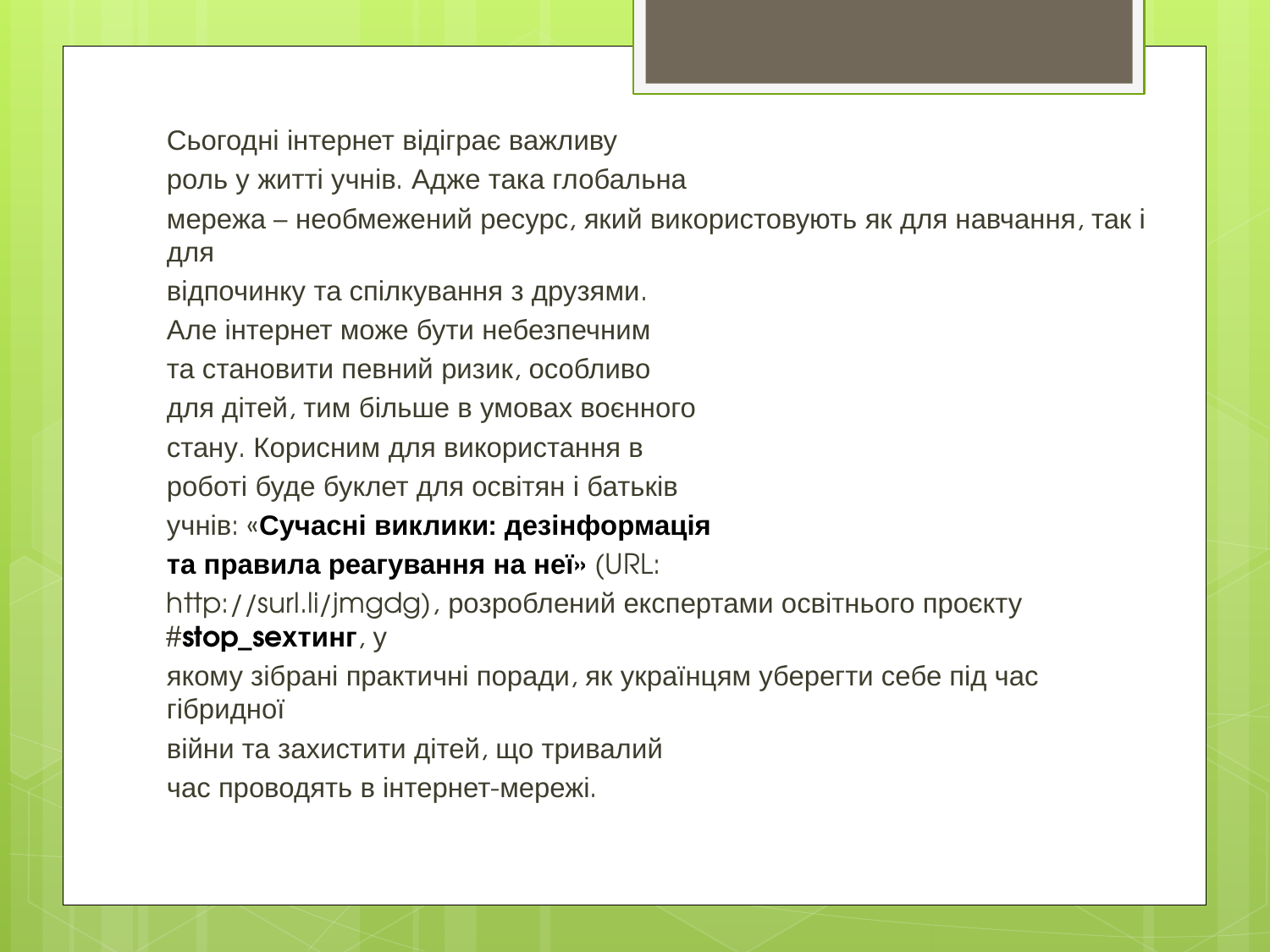

Сьогодні інтернет відіграє важливу
роль у житті учнів. Адже така глобальна
мережа – необмежений ресурс, який використовують як для навчання, так і для
відпочинку та спілкування з друзями.
Але інтернет може бути небезпечним
та становити певний ризик, особливо
для дітей, тим більше в умовах воєнного
стану. Корисним для використання в
роботі буде буклет для освітян і батьків
учнів: «Сучасні виклики: дезінформація
та правила реагування на неї» (URL:
http://surl.li/jmgdg), розроблений експертами освітнього проєкту #stop_sexтинг, у
якому зібрані практичні поради, як українцям уберегти себе під час гібридної
війни та захистити дітей, що тривалий
час проводять в інтернет-мережі.